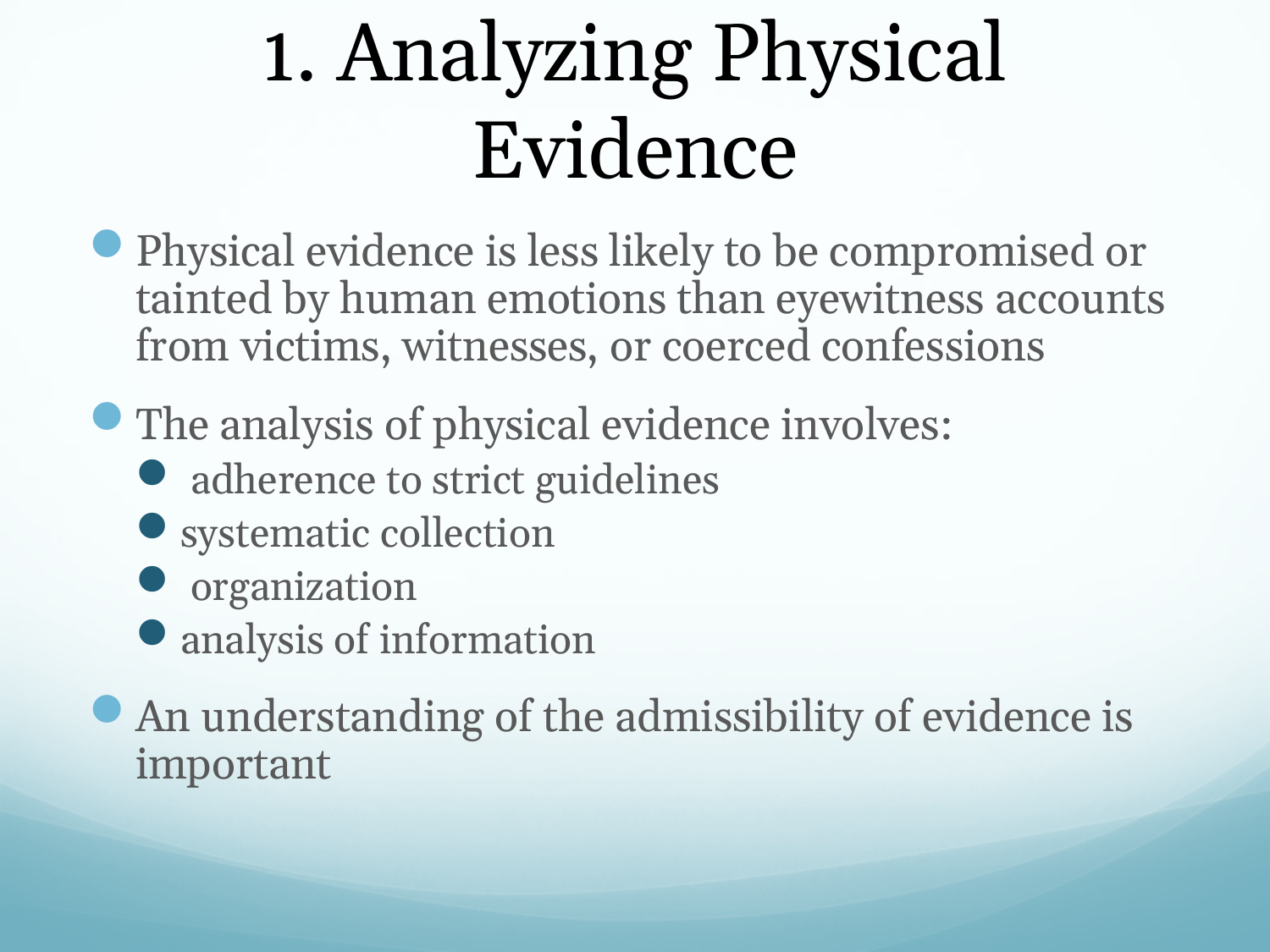

# 1. Analyzing Physical Evidence
Physical evidence is less likely to be compromised or tainted by human emotions than eyewitness accounts from victims, witnesses, or coerced confessions
The analysis of physical evidence involves:
 adherence to strict guidelines
systematic collection
 organization
analysis of information
An understanding of the admissibility of evidence is important